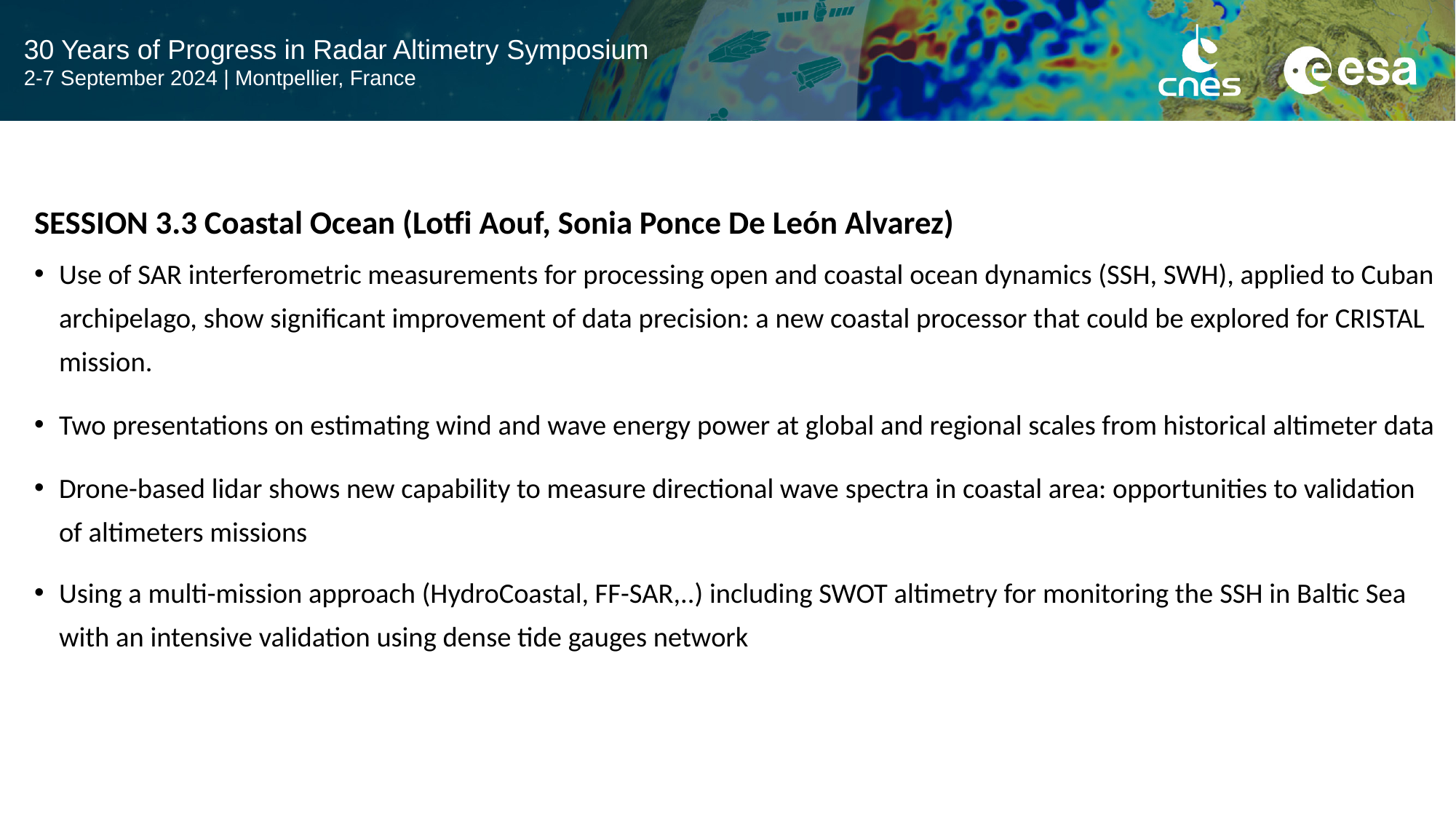

SESSION 3.3 Coastal Ocean (Lotfi Aouf, Sonia Ponce De León Alvarez)
Use of SAR interferometric measurements for processing open and coastal ocean dynamics (SSH, SWH), applied to Cuban archipelago, show significant improvement of data precision: a new coastal processor that could be explored for CRISTAL mission.
Two presentations on estimating wind and wave energy power at global and regional scales from historical altimeter data
Drone-based lidar shows new capability to measure directional wave spectra in coastal area: opportunities to validation of altimeters missions
Using a multi-mission approach (HydroCoastal, FF-SAR,..) including SWOT altimetry for monitoring the SSH in Baltic Sea with an intensive validation using dense tide gauges network